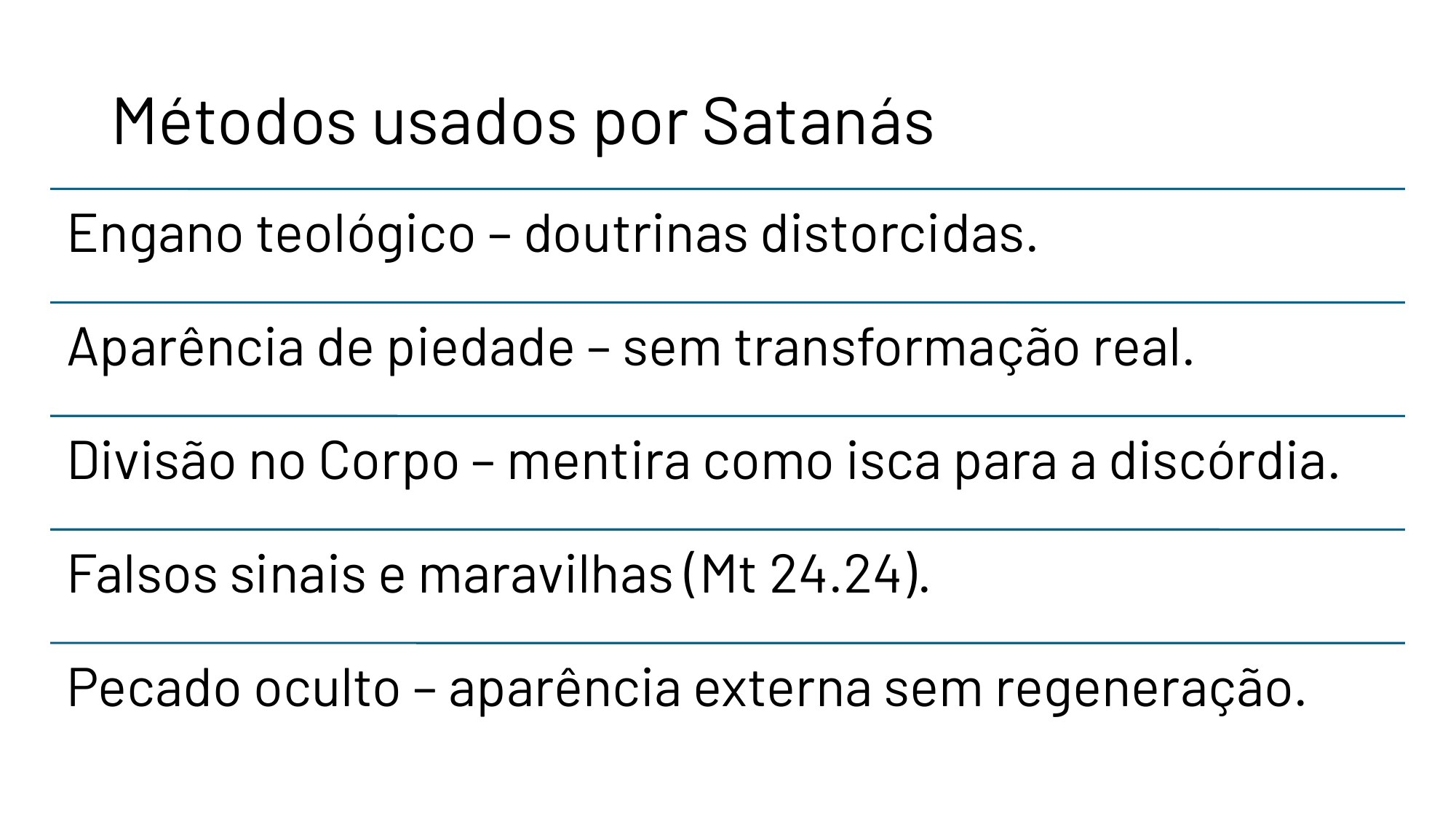

# Métodos usados por Satanás
Engano teológico – doutrinas distorcidas.
Aparência de piedade – sem transformação real.
Divisão no Corpo – mentira como isca para a discórdia.
Falsos sinais e maravilhas (Mt 24.24).
Pecado oculto – aparência externa sem regeneração.